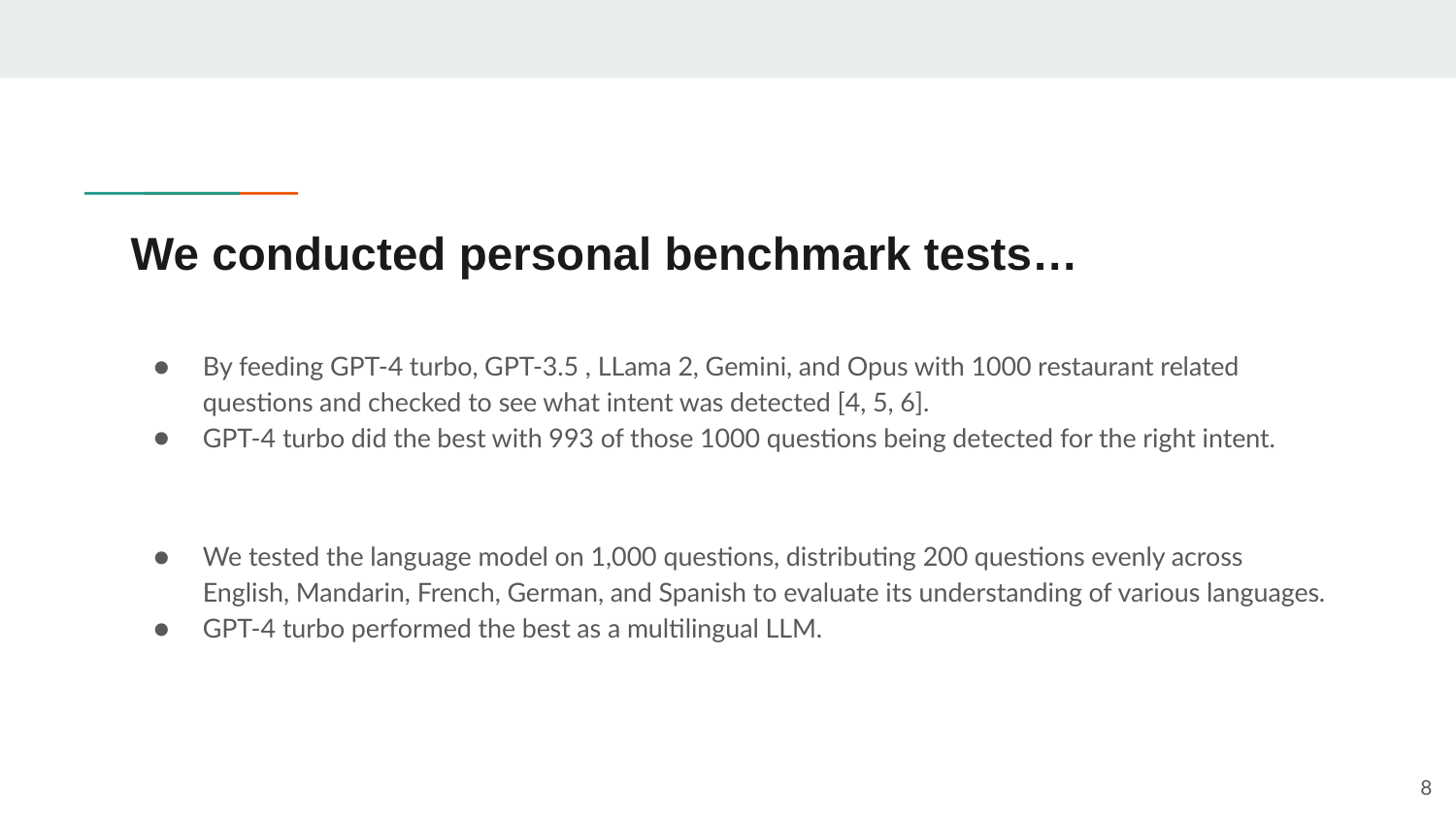

# We conducted personal benchmark tests…
By feeding GPT-4 turbo, GPT-3.5 , LLama 2, Gemini, and Opus with 1000 restaurant related questions and checked to see what intent was detected [4, 5, 6].
GPT-4 turbo did the best with 993 of those 1000 questions being detected for the right intent.

We tested the language model on 1,000 questions, distributing 200 questions evenly across English, Mandarin, French, German, and Spanish to evaluate its understanding of various languages.
GPT-4 turbo performed the best as a multilingual LLM.
8